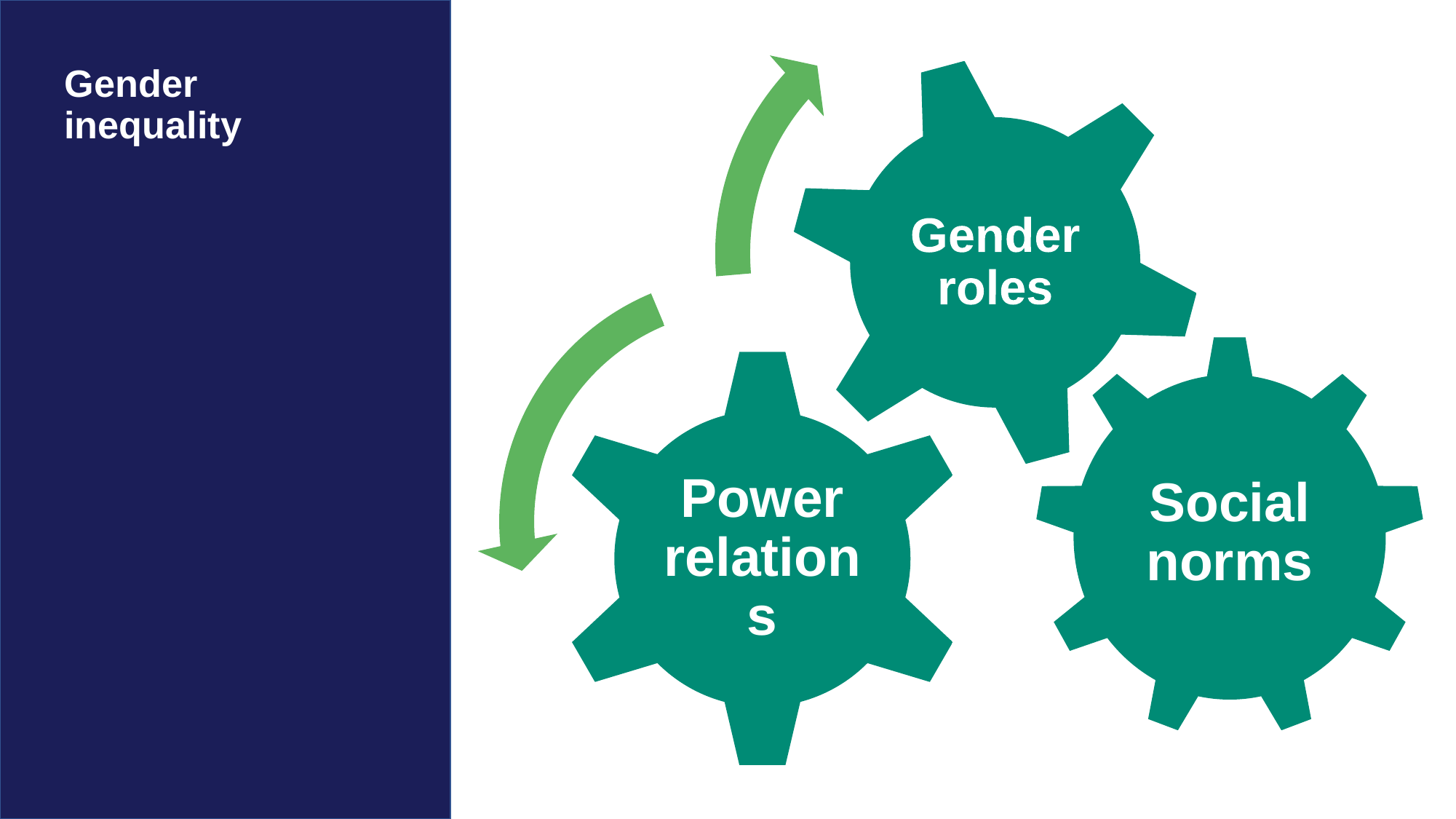

Social norms
Power relations
Gender roles
Gender inequality